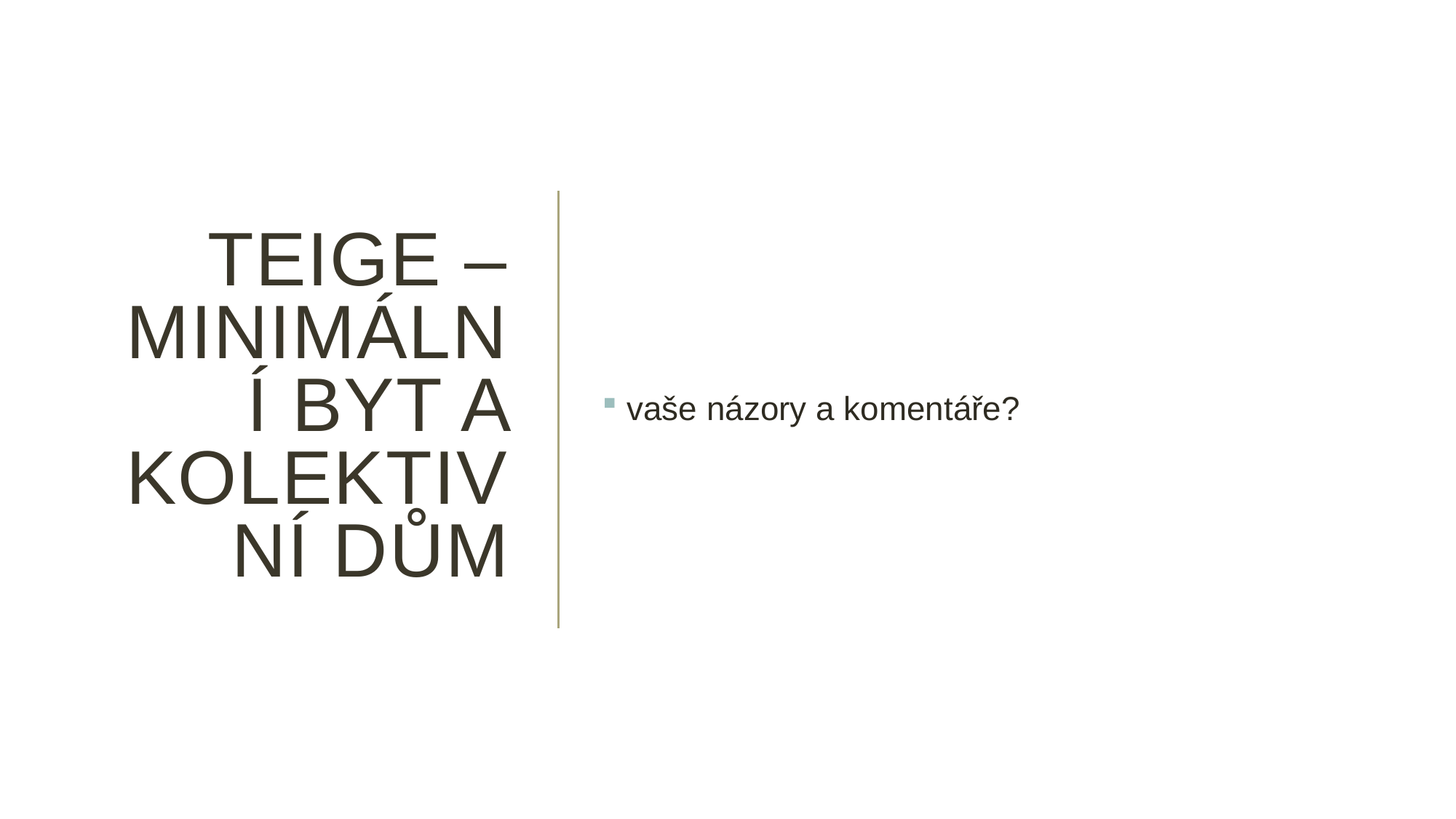

# Teige – minimální byt a kolektivní dům
 vaše názory a komentáře?